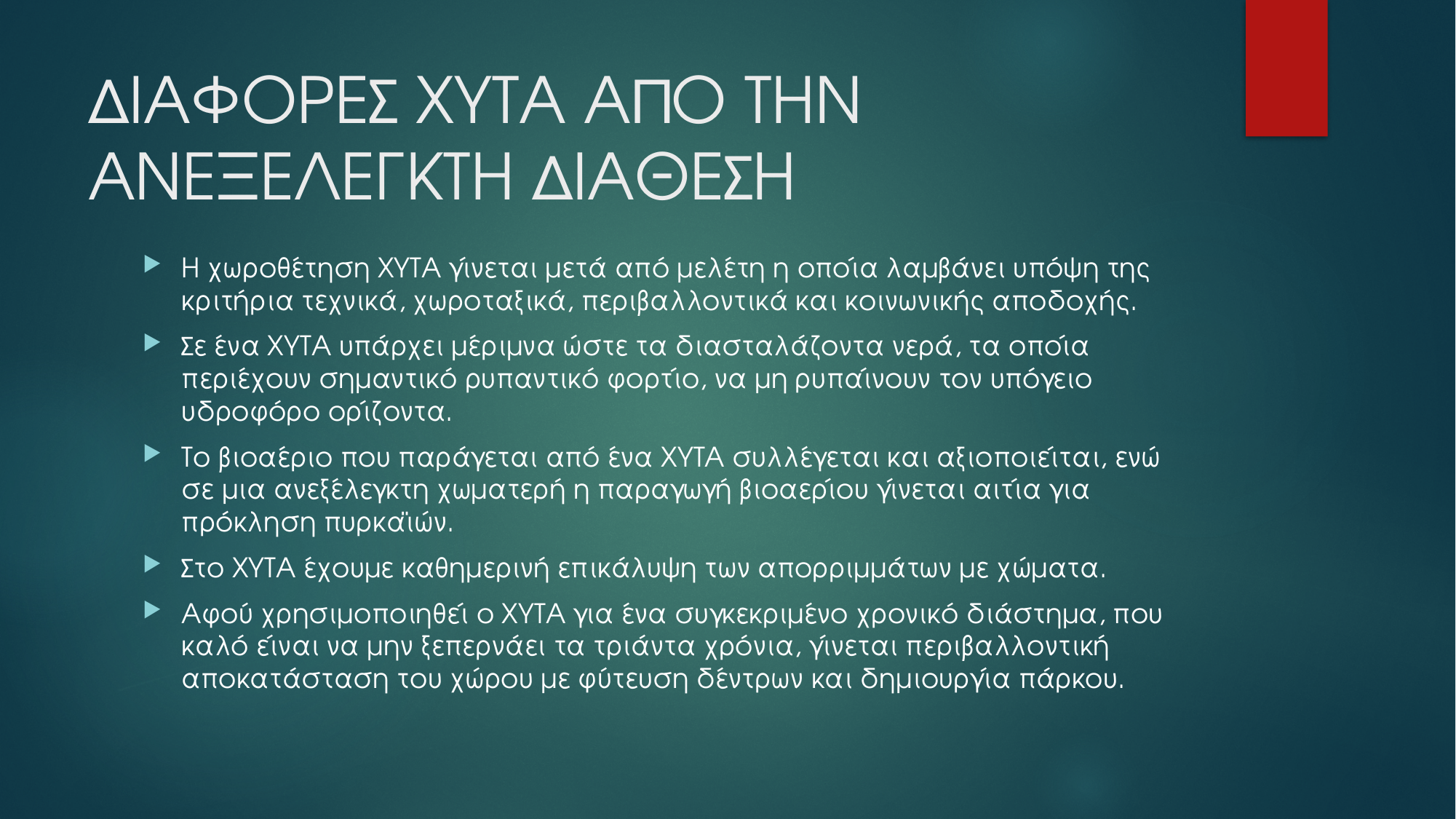

# ΔΙΑΦΟΡΕΣ ΧΥΤΑ ΑΠΟ ΤΗΝ ΑΝΕΞΕΛΕΓΚΤΗ ΔΙΑΘΕΣΗ
Η χωροθέτηση ΧΥΤΑ γίνεται μετά από μελέτη η οποία λαμβάνει υπόψη της κριτήρια τεχνικά, χωροταξικά, περιβαλλοντικά και κοινωνικής αποδοχής.
Σε ένα ΧΥΤΑ υπάρχει μέριμνα ώστε τα διασταλάζοντα νερά, τα οποία περιέχουν σημαντικό ρυπαντικό φορτίο, να μη ρυπαίνουν τον υπόγειο υδροφόρο ορίζοντα.
Το βιοαέριο που παράγεται από ένα ΧΥΤΑ συλλέγεται και αξιοποιείται, ενώ σε μια ανεξέλεγκτη χωματερή η παραγωγή βιοαερίου γίνεται αιτία για πρόκληση πυρκαϊών.
Στο ΧΥΤΑ έχουμε καθημερινή επικάλυψη των απορριμμάτων με χώματα.
Αφού χρησιμοποιηθεί ο ΧΥΤΑ για ένα συγκεκριμένο χρονικό διάστημα, που καλό είναι να μην ξεπερνάει τα τριάντα χρόνια, γίνεται περιβαλλοντική αποκατάσταση του χώρου με φύτευση δέντρων και δημιουργία πάρκου.